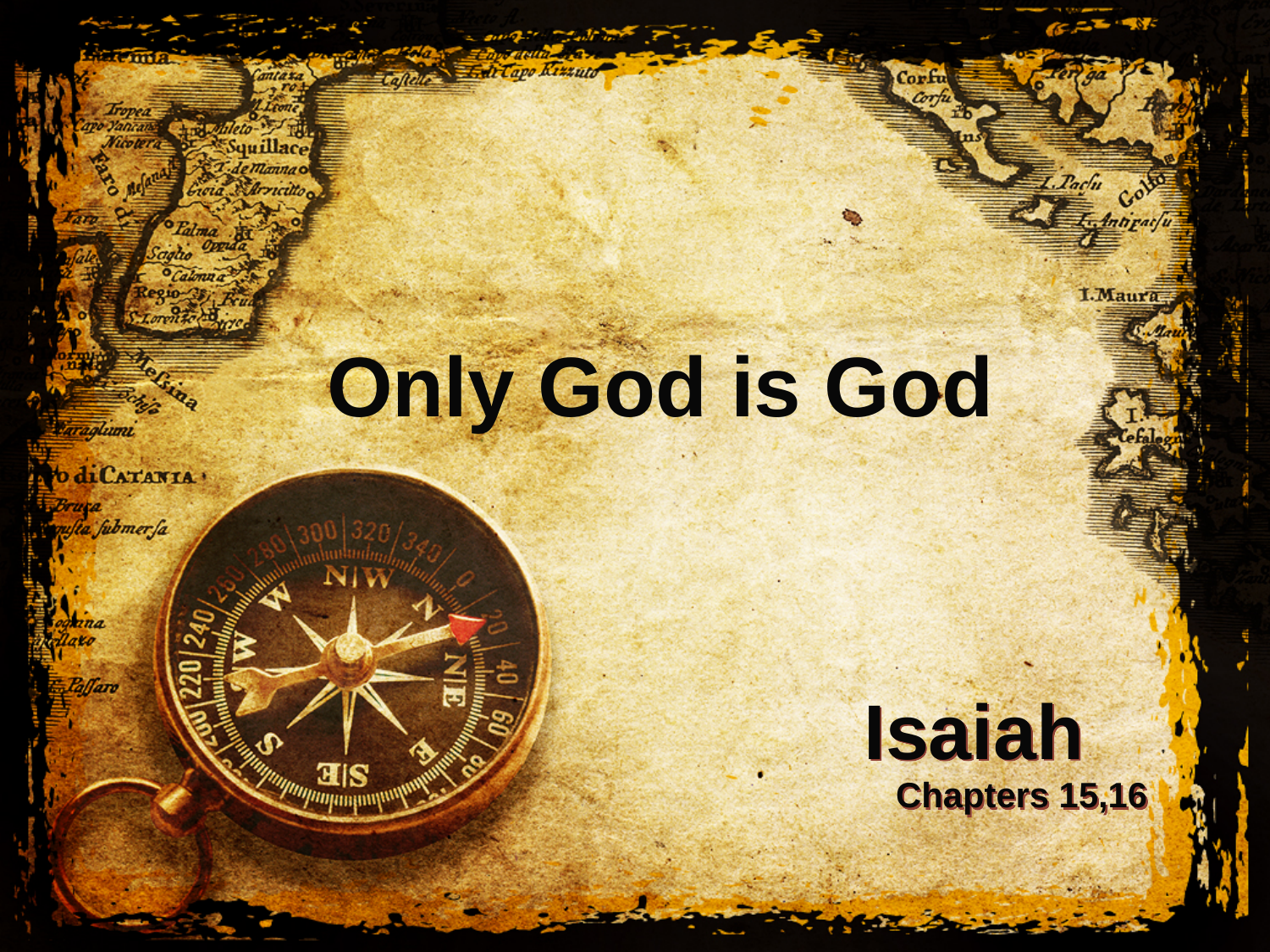

Only God is God
# Isaiah
Chapters 15,16